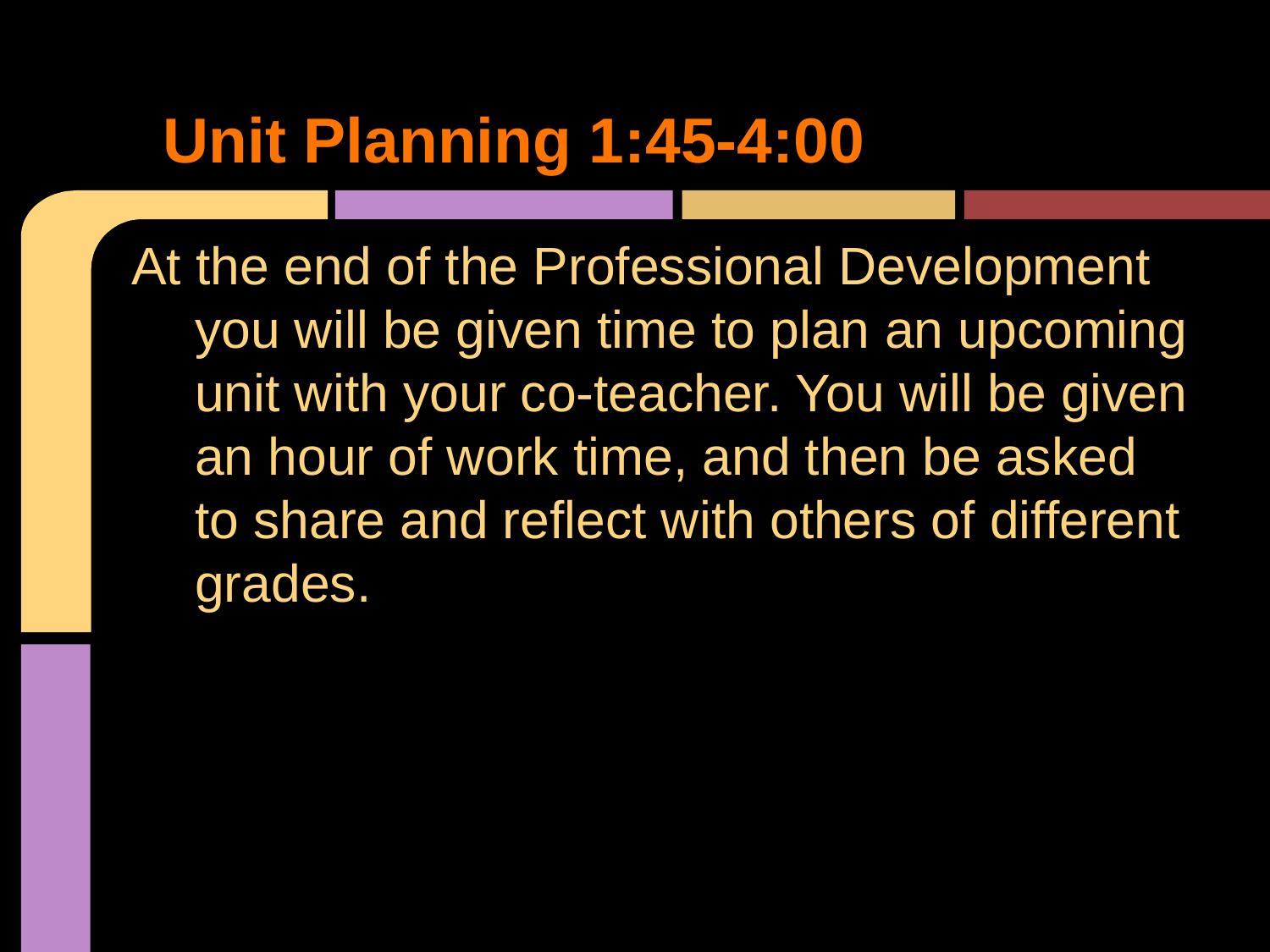

# Unit Planning 1:45-4:00
At the end of the Professional Development you will be given time to plan an upcoming unit with your co-teacher. You will be given an hour of work time, and then be asked to share and reflect with others of different grades.